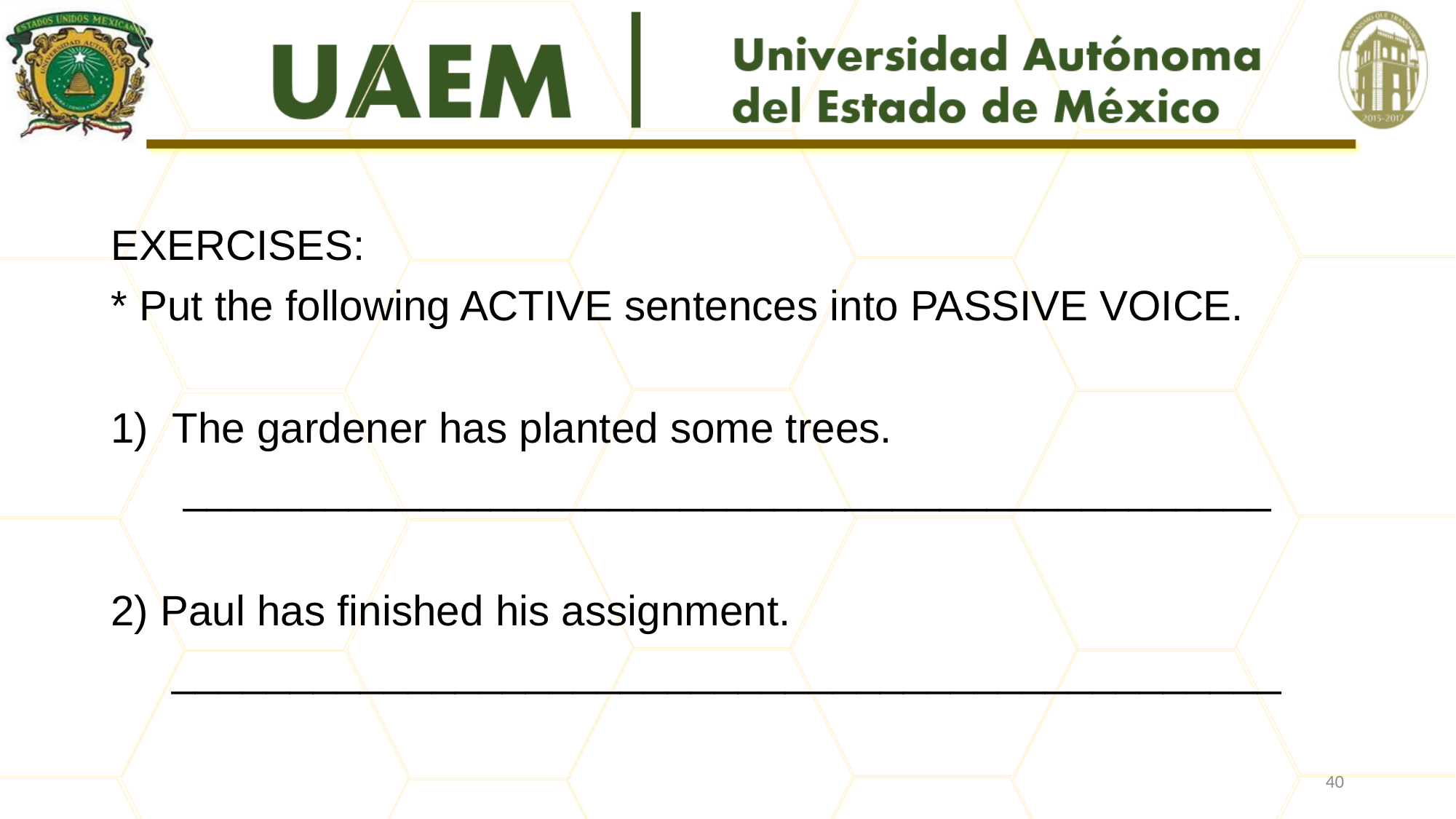

#
EXERCISES:
* Put the following ACTIVE sentences into PASSIVE VOICE.

The gardener has planted some trees.
______________________________________________

2) Paul has finished his assignment.
_______________________________________________

40